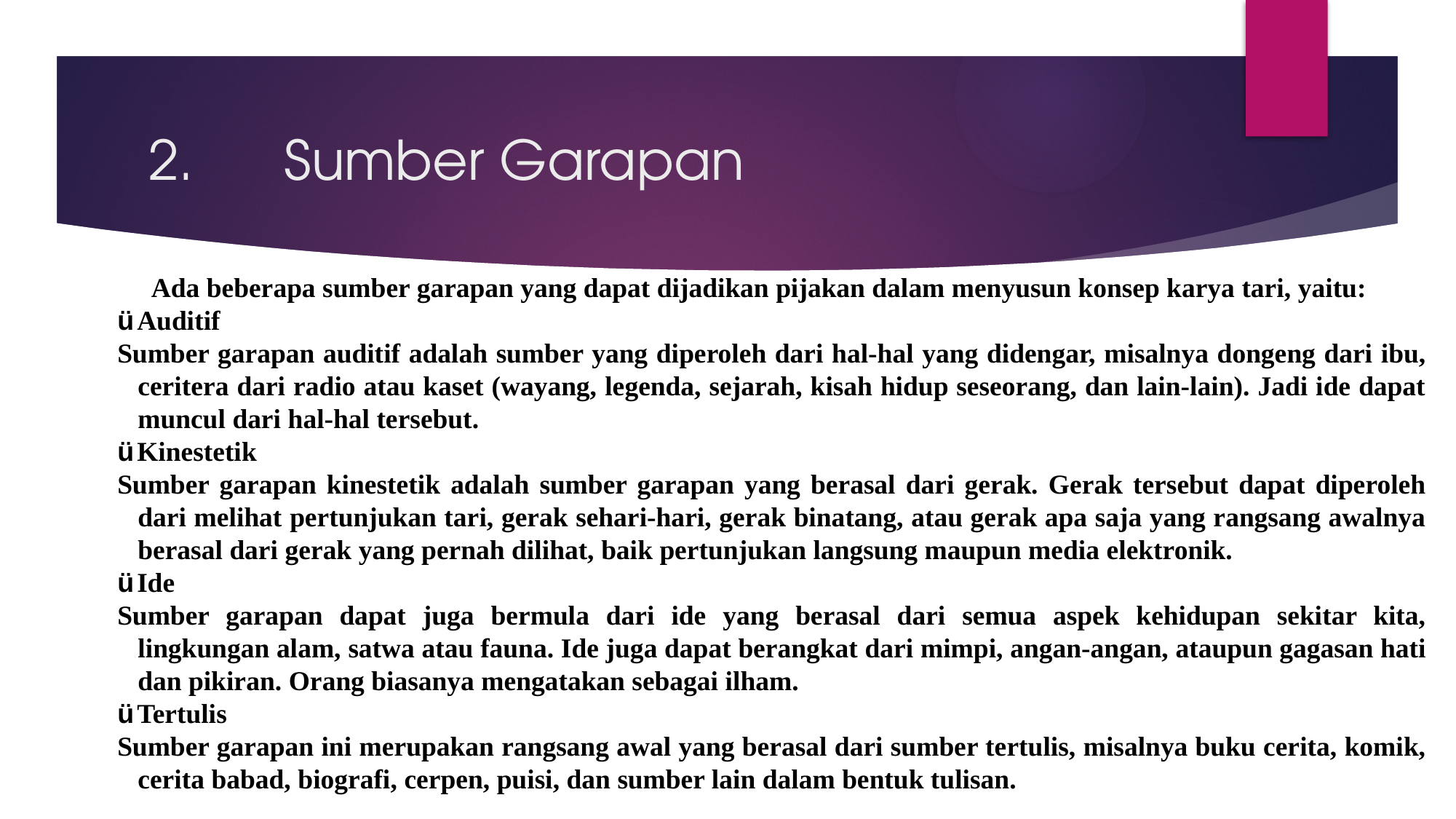

# 2.      Sumber Garapan
Ada beberapa sumber garapan yang dapat dijadikan pijakan dalam menyusun konsep karya tari, yaitu:
ü Auditif
Sumber garapan auditif adalah sumber yang diperoleh dari hal-hal yang didengar, misalnya dongeng dari ibu, ceritera dari radio atau kaset (wayang, legenda, sejarah, kisah hidup seseorang, dan lain-lain). Jadi ide dapat muncul dari hal-hal tersebut.
ü Kinestetik
Sumber garapan kinestetik adalah sumber garapan yang berasal dari gerak. Gerak tersebut dapat diperoleh dari melihat pertunjukan tari, gerak sehari-hari, gerak binatang, atau gerak apa saja yang rangsang awalnya berasal dari gerak yang pernah dilihat, baik pertunjukan langsung maupun media elektronik.
ü Ide
Sumber garapan dapat juga bermula dari ide yang berasal dari semua aspek kehidupan sekitar kita, lingkungan alam, satwa atau fauna. Ide juga dapat berangkat dari mimpi, angan-angan, ataupun gagasan hati dan pikiran. Orang biasanya mengatakan sebagai ilham.
ü Tertulis
Sumber garapan ini merupakan rangsang awal yang berasal dari sumber tertulis, misalnya buku cerita, komik, cerita babad, biografi, cerpen, puisi, dan sumber lain dalam bentuk tulisan.